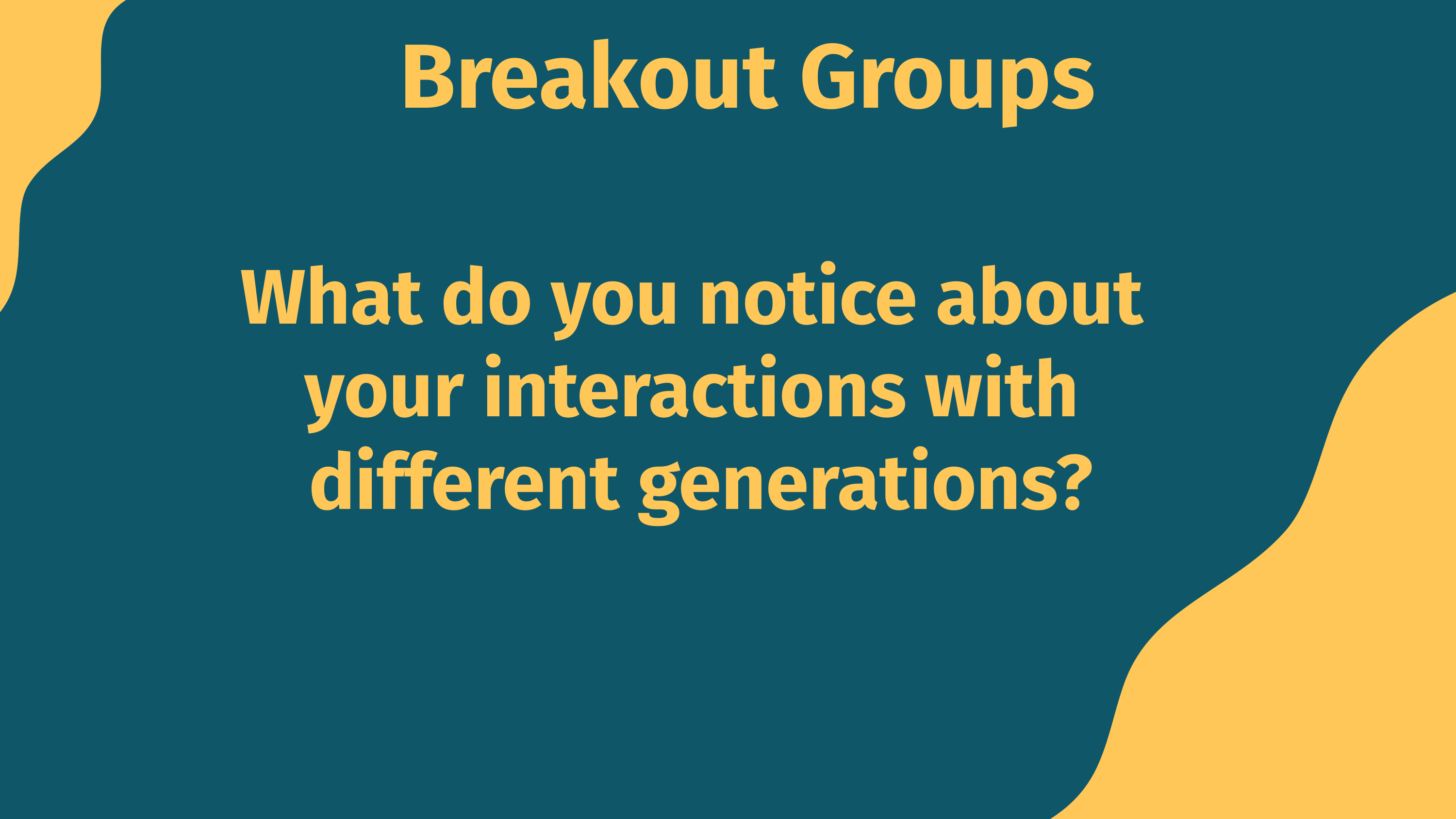

Breakout Groups
# What do you notice about
your interactions with
different generations?